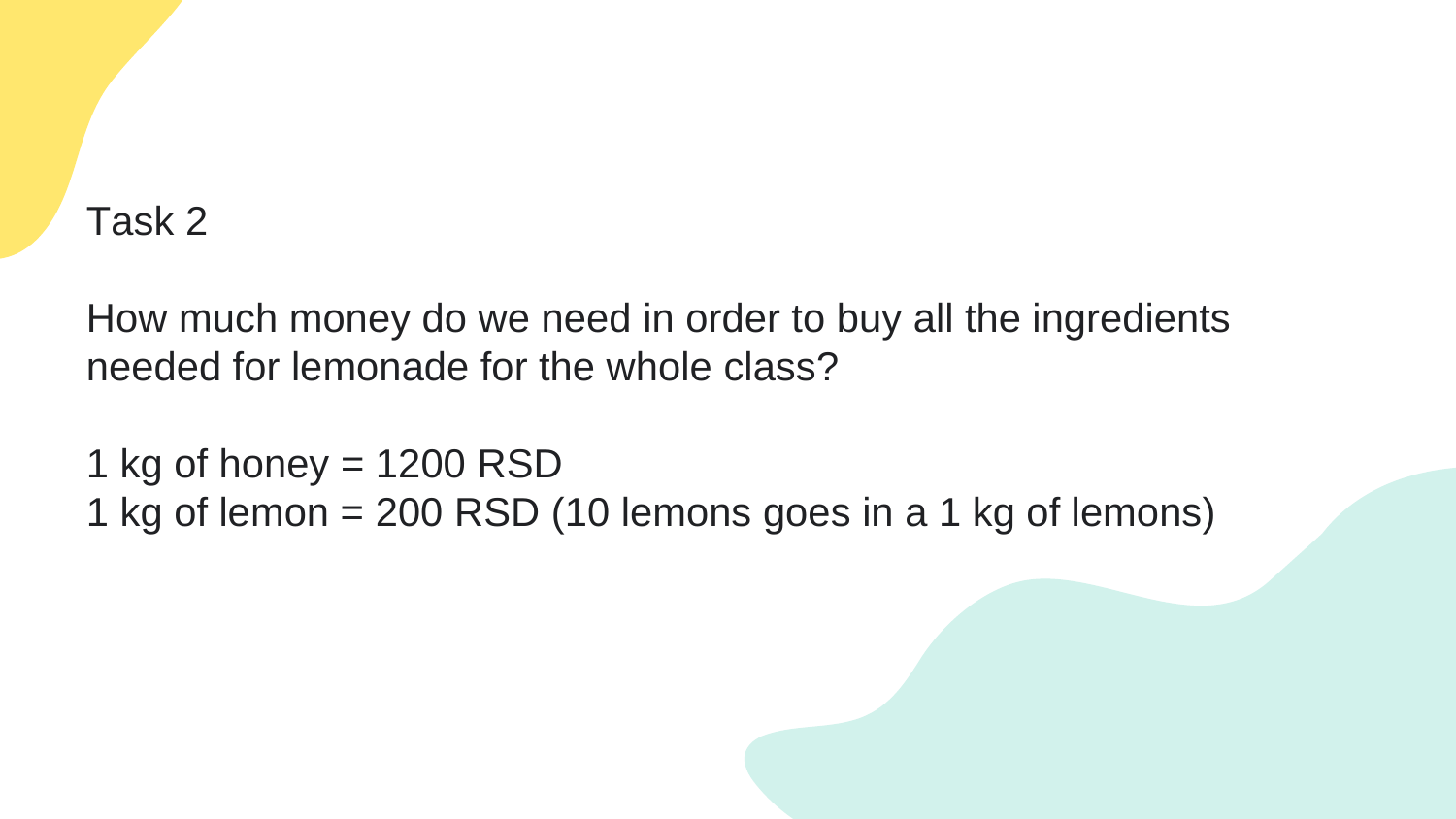

Task 2

How much money do we need in order to buy all the ingredients needed for lemonade for the whole class?

1 kg of honey = 1200 RSD
1 kg of lemon = 200 RSD (10 lemons goes in a 1 kg of lemons)